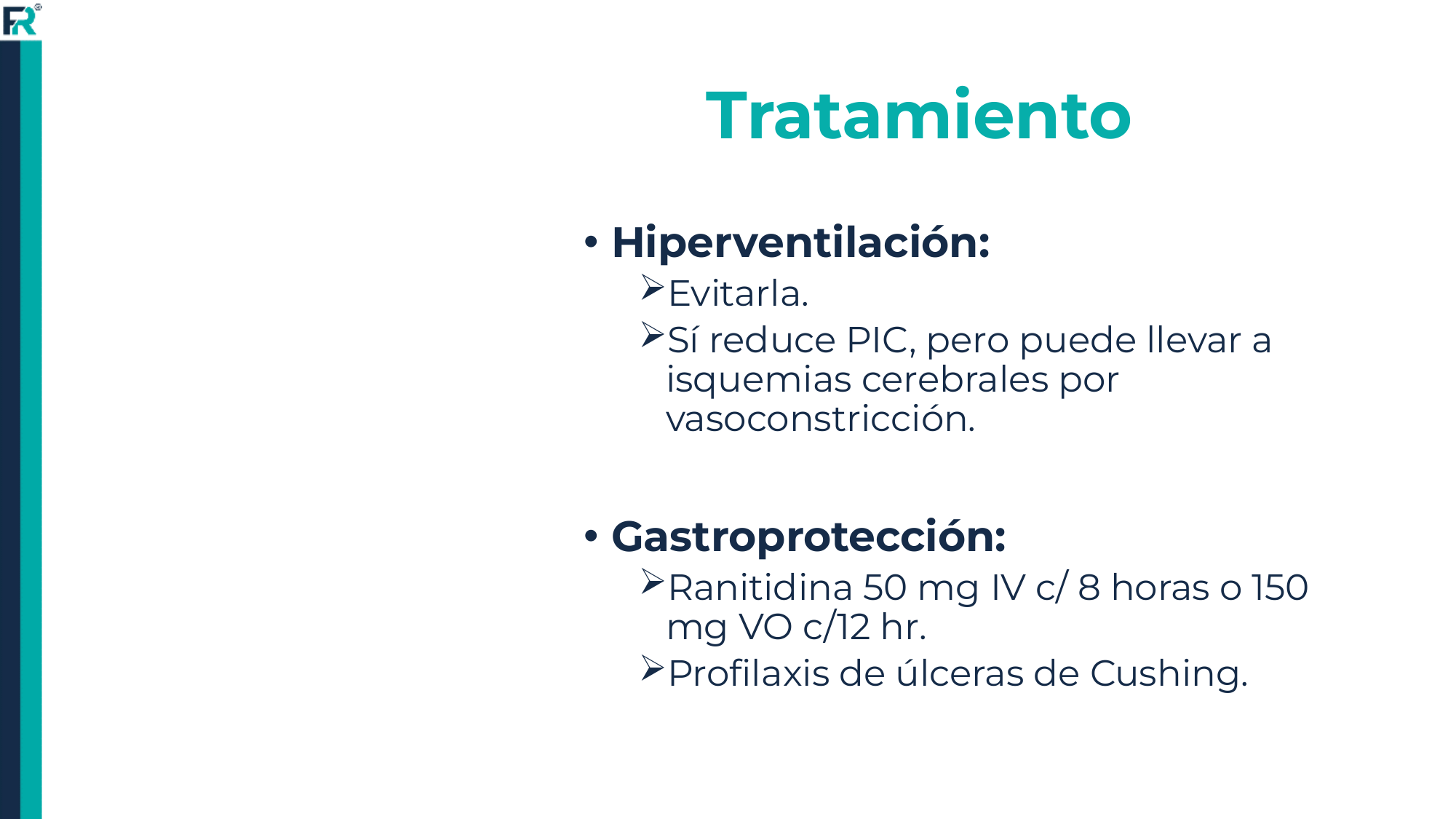

# Tratamiento
Hiperventilación:
Evitarla.
Sí reduce PIC, pero puede llevar a isquemias cerebrales por vasoconstricción.

Gastroprotección:
Ranitidina 50 mg IV c/ 8 horas o 150 mg VO c/12 hr.
Profilaxis de úlceras de Cushing.